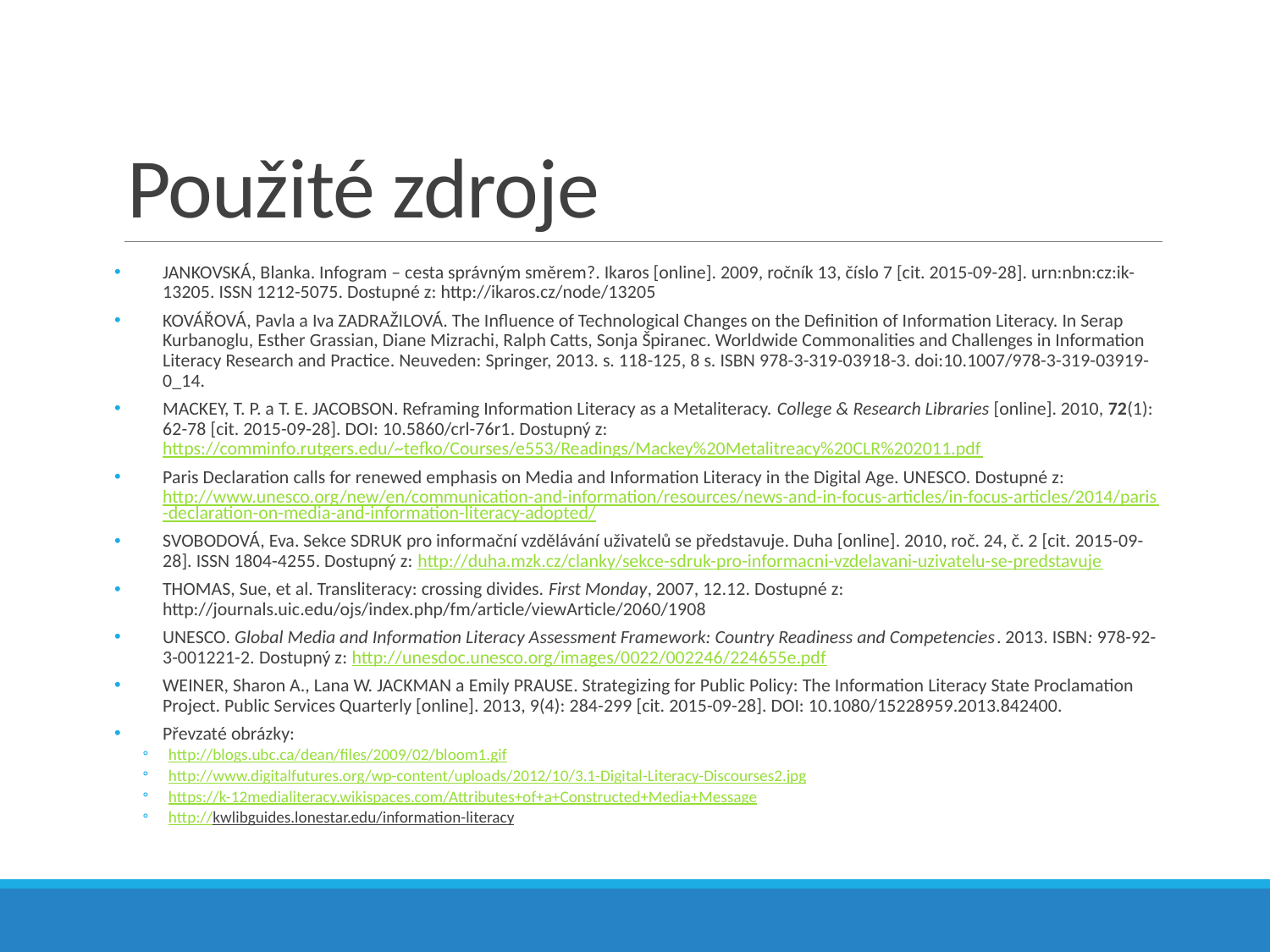

# Použité zdroje
JANKOVSKÁ, Blanka. Infogram – cesta správným směrem?. Ikaros [online]. 2009, ročník 13, číslo 7 [cit. 2015-09-28]. urn:nbn:cz:ik-13205. ISSN 1212-5075. Dostupné z: http://ikaros.cz/node/13205
KOVÁŘOVÁ, Pavla a Iva ZADRAŽILOVÁ. The Influence of Technological Changes on the Definition of Information Literacy. In Serap Kurbanoglu, Esther Grassian, Diane Mizrachi, Ralph Catts, Sonja Špiranec. Worldwide Commonalities and Challenges in Information Literacy Research and Practice. Neuveden: Springer, 2013. s. 118-125, 8 s. ISBN 978-3-319-03918-3. doi:10.1007/978-3-319-03919-0_14.
MACKEY, T. P. a T. E. JACOBSON. Reframing Information Literacy as a Metaliteracy. College & Research Libraries [online]. 2010, 72(1): 62-78 [cit. 2015-09-28]. DOI: 10.5860/crl-76r1. Dostupný z: https://comminfo.rutgers.edu/~tefko/Courses/e553/Readings/Mackey%20Metalitreacy%20CLR%202011.pdf
Paris Declaration calls for renewed emphasis on Media and Information Literacy in the Digital Age. UNESCO. Dostupné z: http://www.unesco.org/new/en/communication-and-information/resources/news-and-in-focus-articles/in-focus-articles/2014/paris-declaration-on-media-and-information-literacy-adopted/
SVOBODOVÁ, Eva. Sekce SDRUK pro informační vzdělávání uživatelů se představuje. Duha [online]. 2010, roč. 24, č. 2 [cit. 2015-09-28]. ISSN 1804-4255. Dostupný z: http://duha.mzk.cz/clanky/sekce-sdruk-pro-informacni-vzdelavani-uzivatelu-se-predstavuje
THOMAS, Sue, et al. Transliteracy: crossing divides. First Monday, 2007, 12.12. Dostupné z:  http://journals.uic.edu/ojs/index.php/fm/article/viewArticle/2060/1908
UNESCO. Global Media and Information Literacy Assessment Framework: Country Readiness and Competencies. 2013. ISBN: 978-92-3-001221-2. Dostupný z: http://unesdoc.unesco.org/images/0022/002246/224655e.pdf
WEINER, Sharon A., Lana W. JACKMAN a Emily PRAUSE. Strategizing for Public Policy: The Information Literacy State Proclamation Project. Public Services Quarterly [online]. 2013, 9(4): 284-299 [cit. 2015-09-28]. DOI: 10.1080/15228959.2013.842400.
Převzaté obrázky:
http://blogs.ubc.ca/dean/files/2009/02/bloom1.gif
http://www.digitalfutures.org/wp-content/uploads/2012/10/3.1-Digital-Literacy-Discourses2.jpg
https://k-12medialiteracy.wikispaces.com/Attributes+of+a+Constructed+Media+Message
http://kwlibguides.lonestar.edu/information-literacy